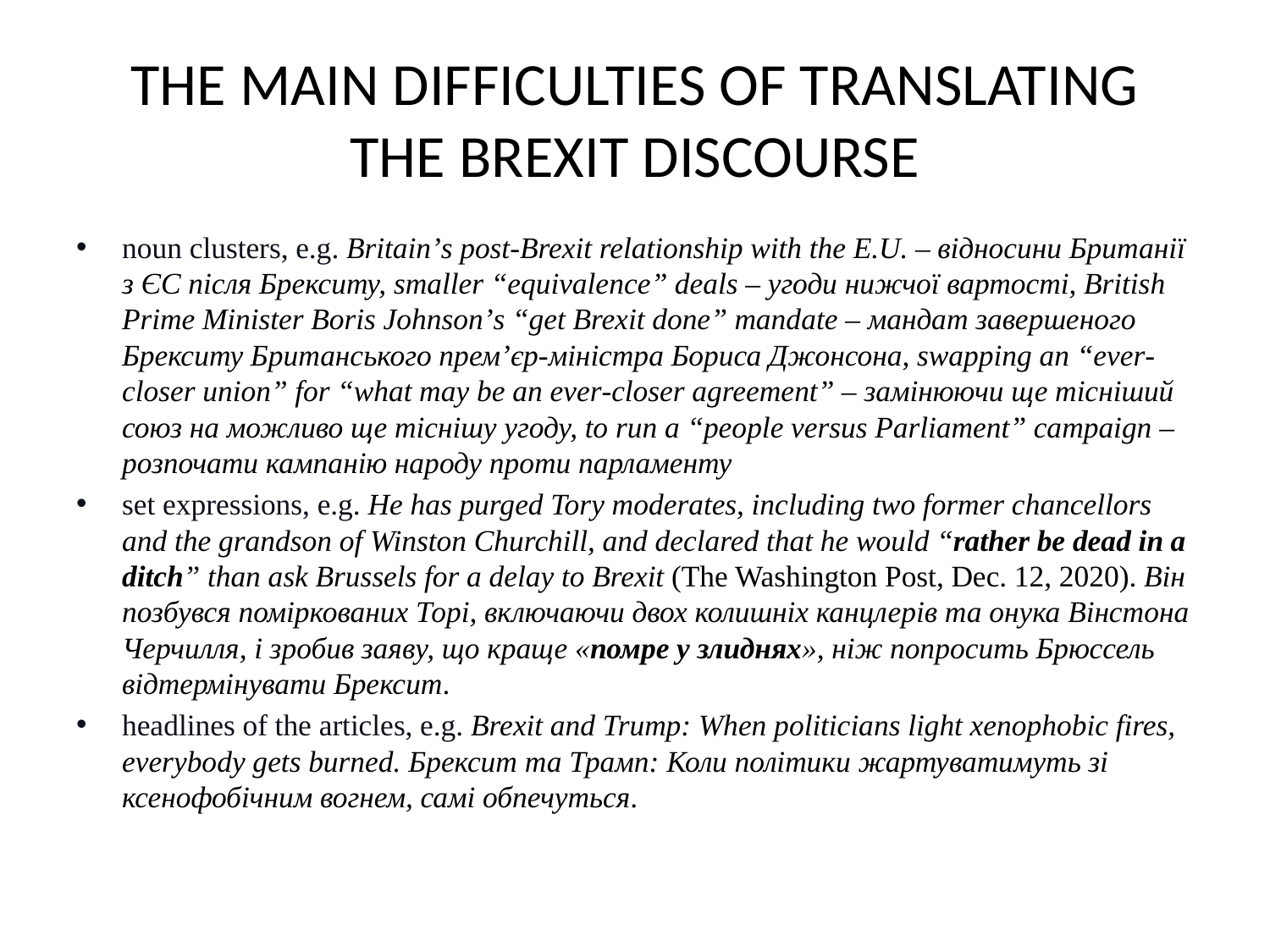

# THE MAIN DIFFICULTIES OF TRANSLATING THE BREXIT DISCOURSE
noun clusters, e.g. Britain’s post-Brexit relationship with the E.U. – відносини Британії з ЄС після Брекситу, smaller “equivalence” deals – угоди нижчої вартості, British Prime Minister Boris Johnson’s “get Brexit done” mandate – мандат завершеного Брекситу Британського прем’єр-міністра Бориса Джонсона, swapping an “ever-closer union” for “what may be an ever-closer agreement” – замінюючи ще тісніший союз на можливо ще тіснішу угоду, to run a “people versus Parliament” campaign – розпочати кампанію народу проти парламенту
set expressions, e.g. He has purged Tory moderates, including two former chancellors and the grandson of Winston Churchill, and declared that he would “rather be dead in a ditch” than ask Brussels for a delay to Brexit (The Washington Post, Dec. 12, 2020). Він позбувся поміркованих Торі, включаючи двох колишніх канцлерів та онука Вінстона Черчилля, і зробив заяву, що краще «помре у злиднях», ніж попросить Брюссель відтермінувати Брексит.
headlines of the articles, e.g. Brexit and Trump: When politicians light xenophobic fires, everybody gets burned. Брексит та Трамп: Коли політики жартуватимуть зі ксенофобічним вогнем, самі обпечуться.